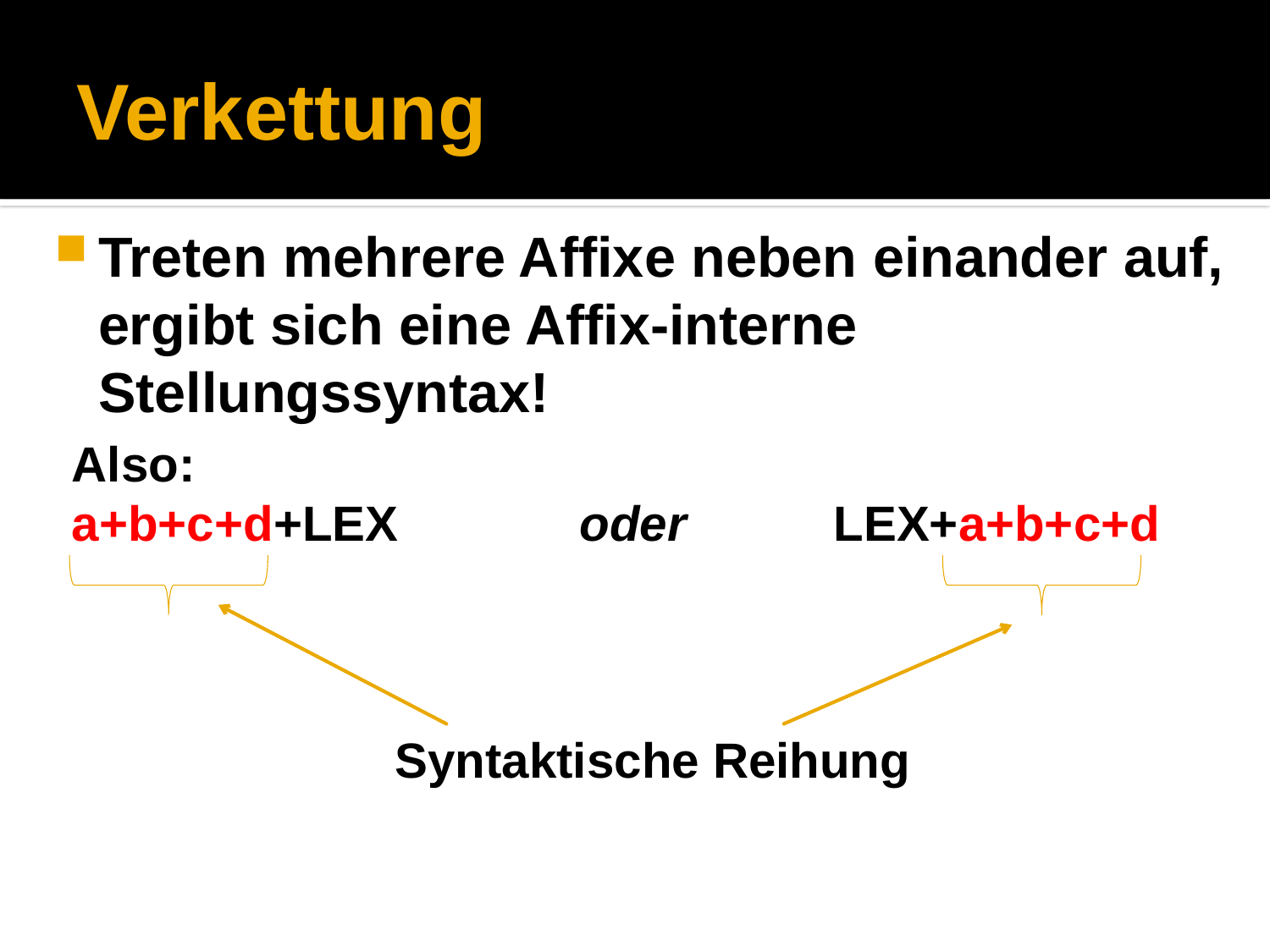

# Verkettung
Treten mehrere Affixe neben einander auf, ergibt sich eine Affix-interne Stellungssyntax!

Also:
a+b+c+d+LEX		oder		LEX+a+b+c+d

		     Syntaktische Reihung